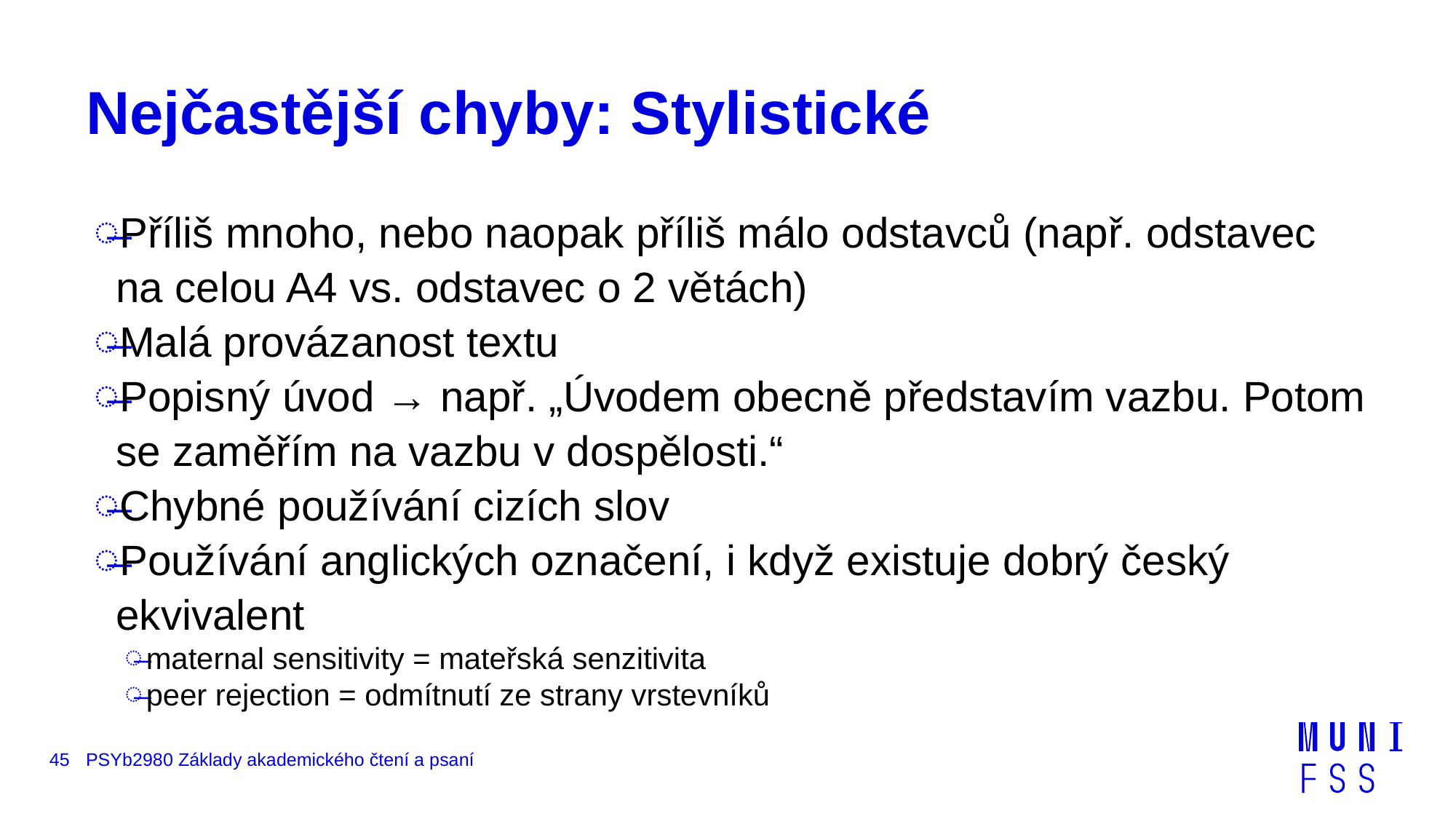

# Nejčastější chyby: Stylistické
Příliš mnoho, nebo naopak příliš málo odstavců (např. odstavec na celou A4 vs. odstavec o 2 větách)
Malá provázanost textu
Popisný úvod → např. „Úvodem obecně představím vazbu. Potom se zaměřím na vazbu v dospělosti.“
Chybné používání cizích slov
Používání anglických označení, i když existuje dobrý český ekvivalent
maternal sensitivity = mateřská senzitivita
peer rejection = odmítnutí ze strany vrstevníků

45
PSYb2980 Základy akademického čtení a psaní